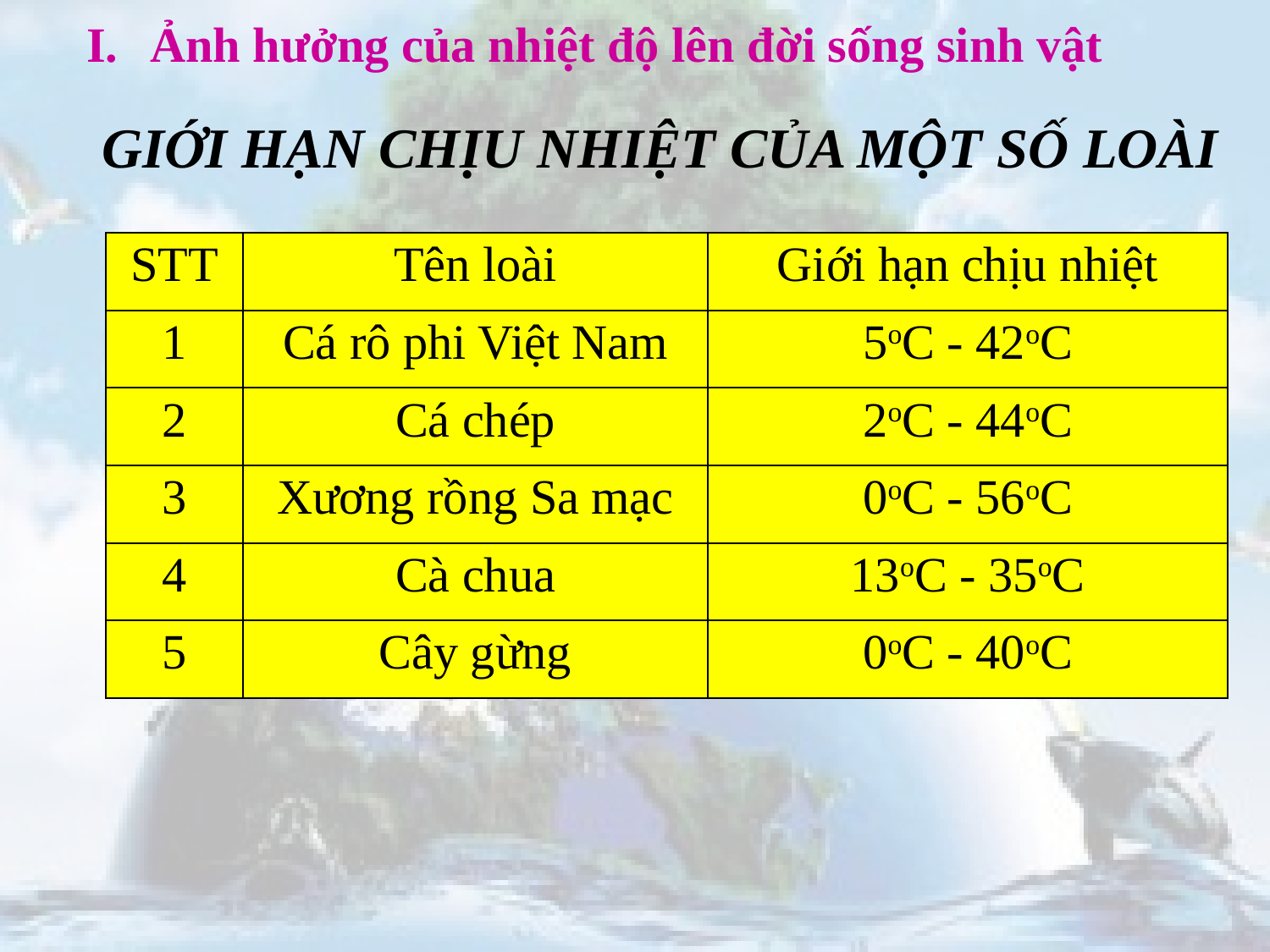

Ảnh hưởng của nhiệt độ lên đời sống sinh vật

GIỚI HẠN CHỊU NHIỆT CỦA MỘT SỐ LOÀI
| STT | Tên loài | Giới hạn chịu nhiệt |
| --- | --- | --- |
| 1 | Cá rô phi Việt Nam | 5oC - 42oC |
| 2 | Cá chép | 2oC - 44oC |
| 3 | Xương rồng Sa mạc | 0oC - 56oC |
| 4 | Cà chua | 13oC - 35oC |
| 5 | Cây gừng | 0oC - 40oC |